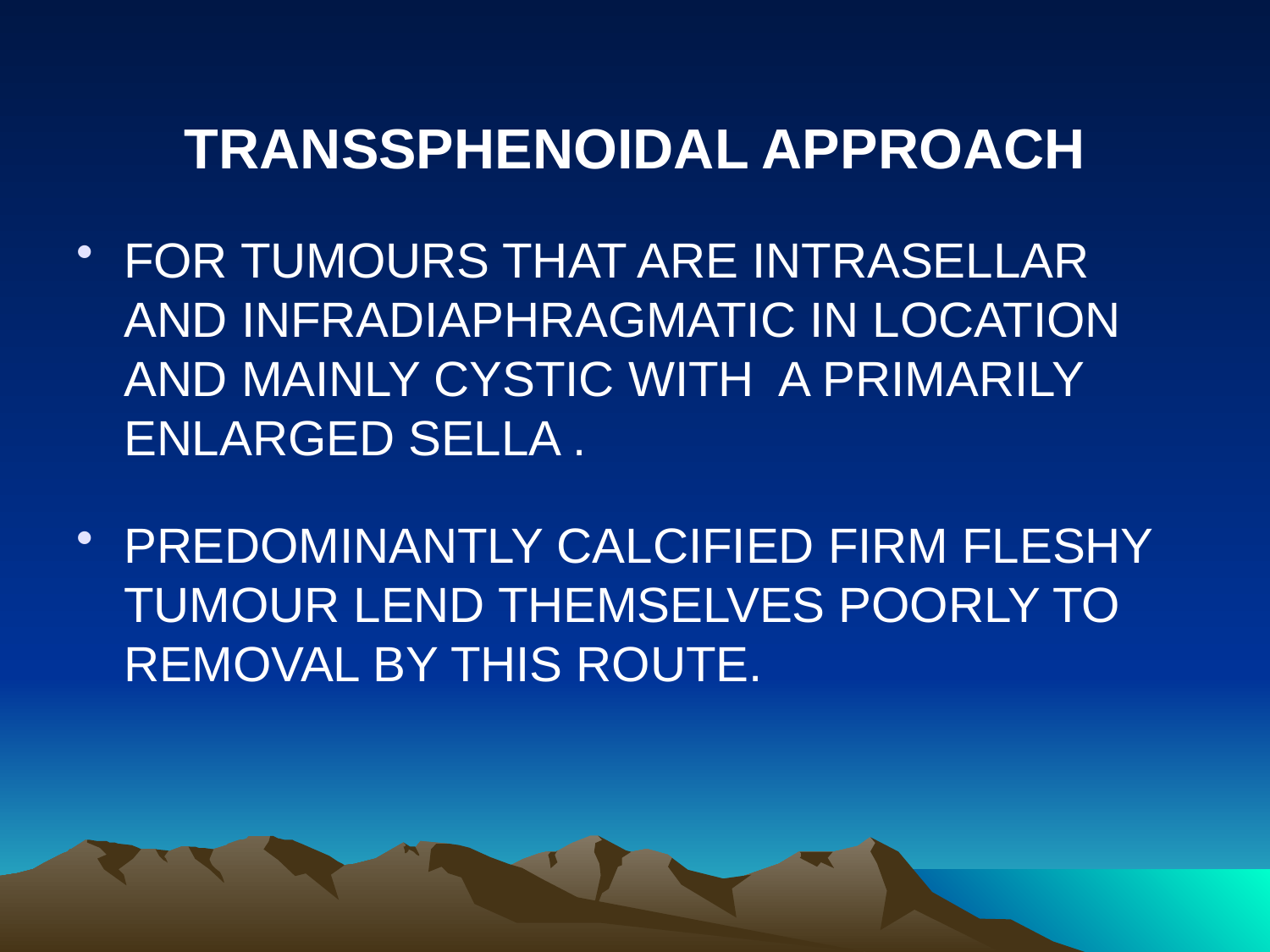

TRANSSPHENOIDAL APPROACH
FOR TUMOURS THAT ARE INTRASELLAR AND INFRADIAPHRAGMATIC IN LOCATION AND MAINLY CYSTIC WITH  A PRIMARILY ENLARGED SELLA .
PREDOMINANTLY CALCIFIED FIRM FLESHY TUMOUR LEND THEMSELVES POORLY TO REMOVAL BY THIS ROUTE.